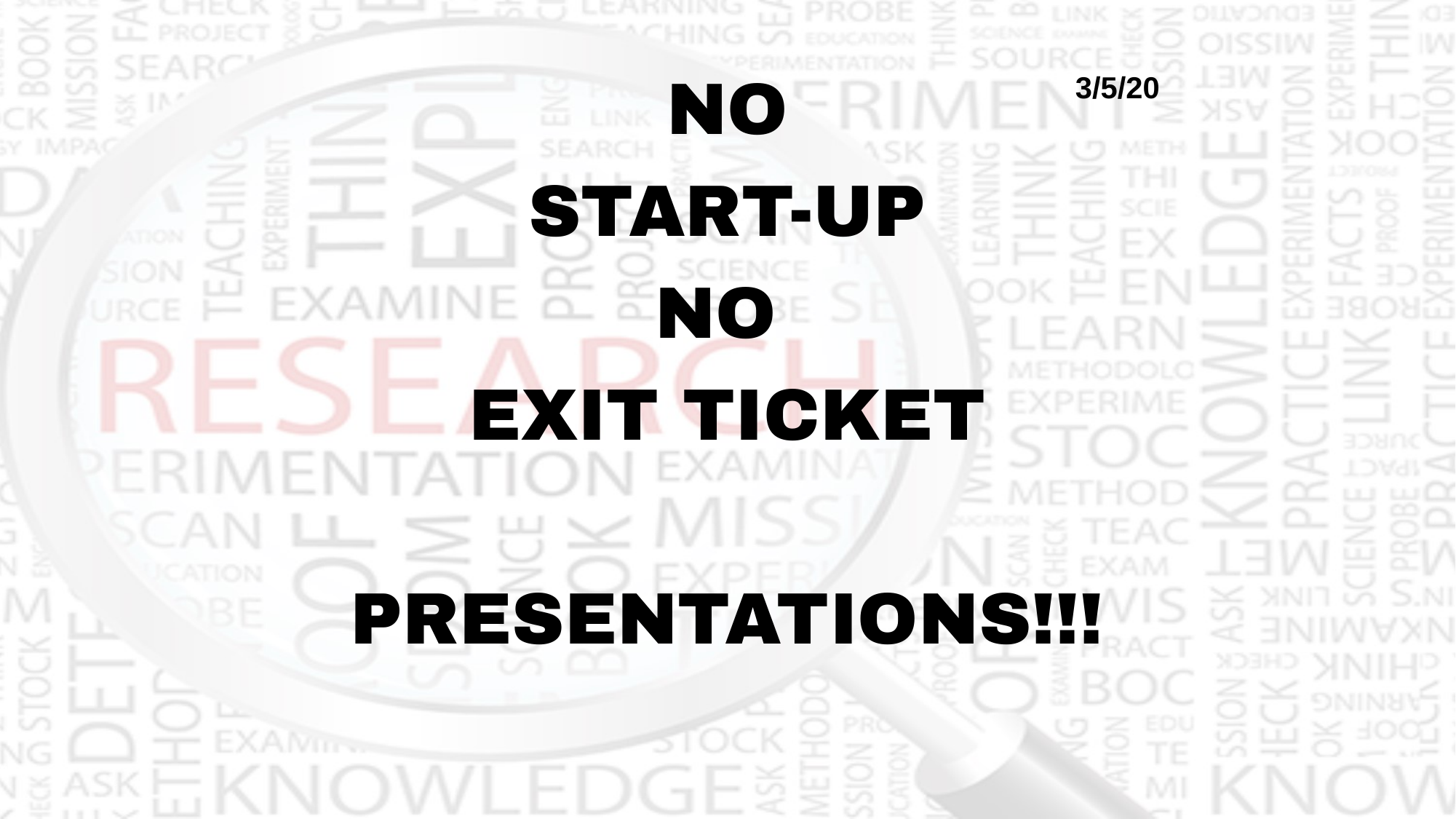

NO
START-UP
NO
EXIT TICKET

PRESENTATIONS!!!
3/5/20